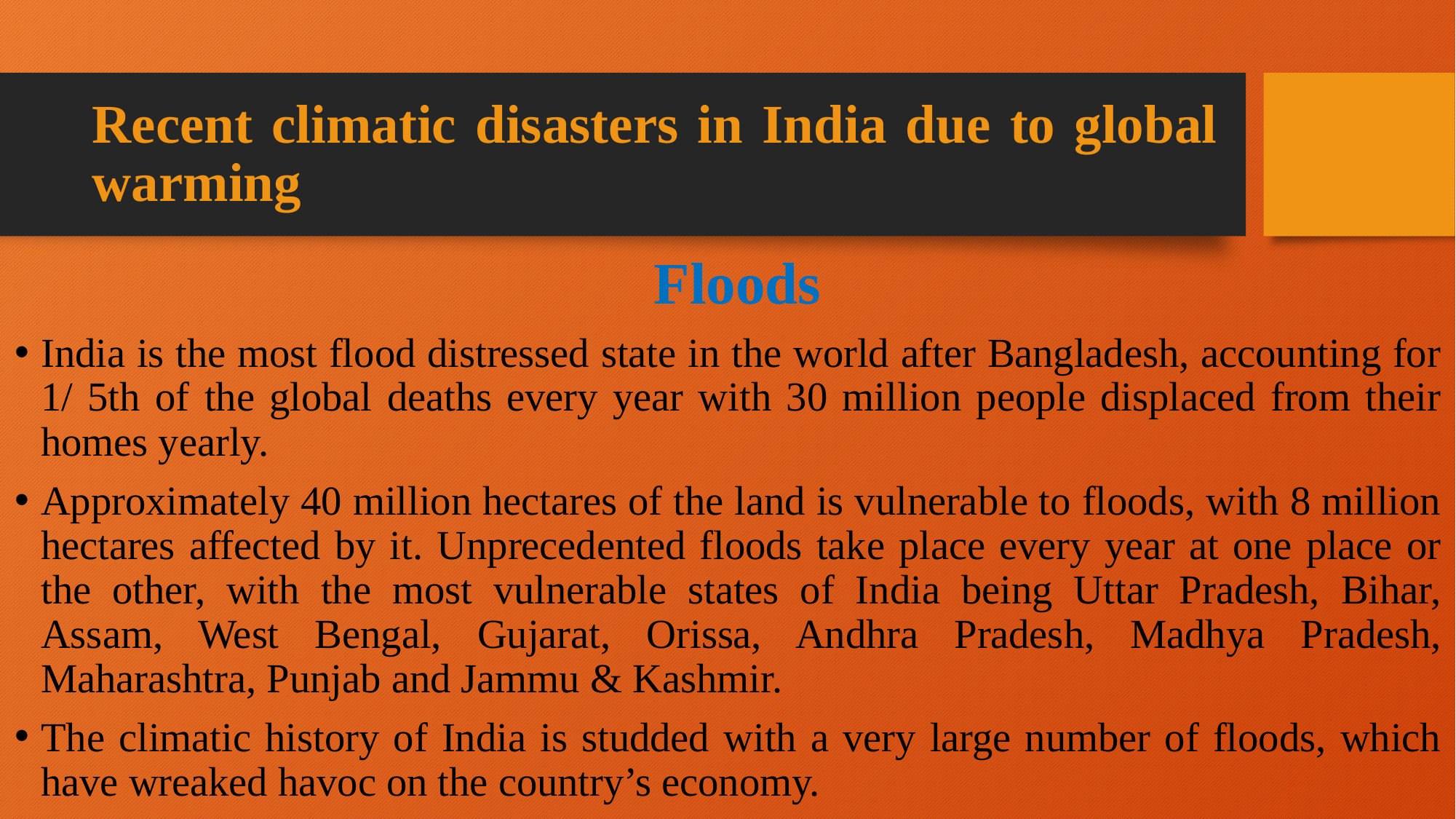

# Recent climatic disasters in India due to global warming
  Floods
India is the most flood distressed state in the world after Bangladesh, accounting for 1/ 5th of the global deaths every year with 30 million people displaced from their homes yearly.
Approximately 40 million hectares of the land is vulnerable to floods, with 8 million hectares affected by it. Unprecedented floods take place every year at one place or the other, with the most vulnerable states of India being Uttar Pradesh, Bihar, Assam, West Bengal, Gujarat, Orissa, Andhra Pradesh, Madhya Pradesh, Maharashtra, Punjab and Jammu & Kashmir.
The climatic history of India is studded with a very large number of floods, which have wreaked havoc on the country’s economy.